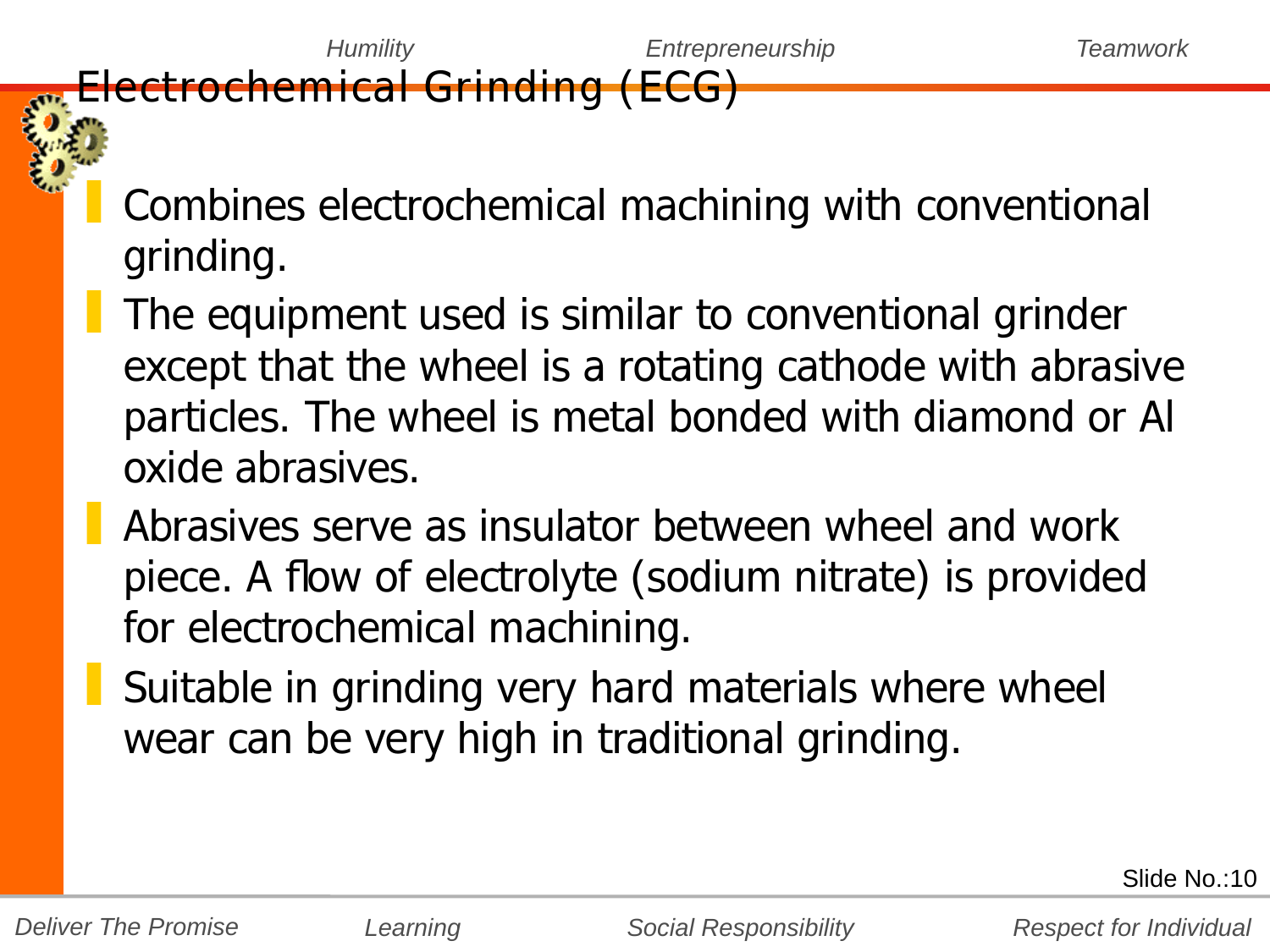

Electrochemical Grinding (ECG)

Combines electrochemical machining with conventional grinding.
The equipment used is similar to conventional grinder except that the wheel is a rotating cathode with abrasive particles. The wheel is metal bonded with diamond or Al oxide abrasives.
Abrasives serve as insulator between wheel and work piece. A flow of electrolyte (sodium nitrate) is provided for electrochemical machining.
Suitable in grinding very hard materials where wheel wear can be very high in traditional grinding.